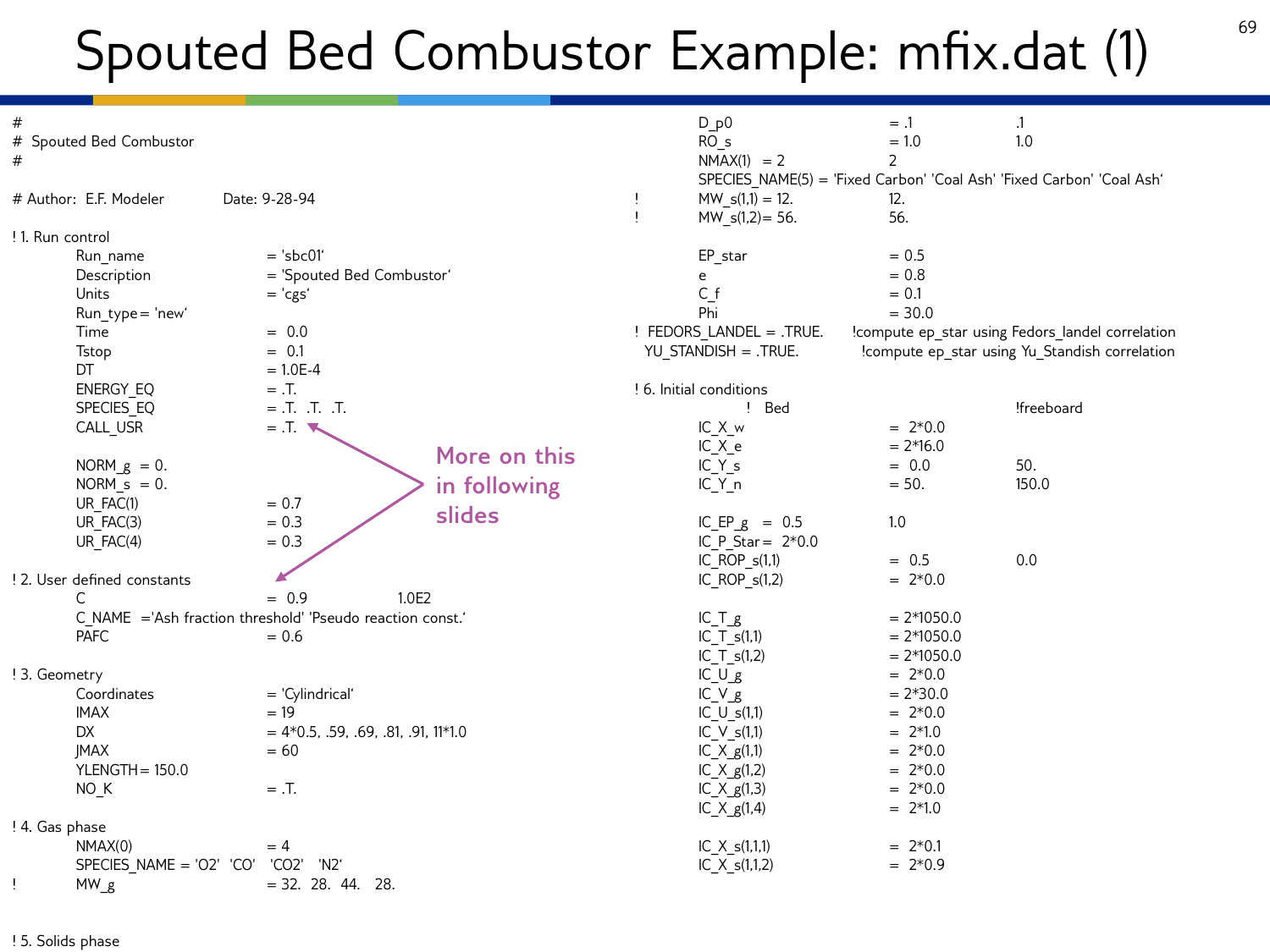

# Spouted Bed Combustor Example: mfix.dat (1)
#
#  Spouted Bed Combustor
#

# Author:  E.F. Modeler            Date: 9-28-94

! 1. Run control
	Run_name	= 'sbc01‘
	Description	= 'Spouted Bed Combustor‘
	Units		= 'cgs‘
	Run_type	= 'new‘
	Time		=  0.0
	Tstop		=  0.1
	DT		= 1.0E-4
 	ENERGY_EQ	= .T.
	SPECIES_EQ	= .T.  .T.  .T.
	CALL_USR	= .T.

  	NORM_g 	= 0.
  	NORM_s 	= 0.
	UR_FAC(1) 	= 0.7
	UR_FAC(3) 	= 0.3
	UR_FAC(4) 	= 0.3

! 2. User defined constants
	C		=  0.9	 1.0E2
	C_NAME  ='Ash fraction threshold' 'Pseudo reaction const.‘
	PAFC		= 0.6

! 3. Geometry
	Coordinates	= 'Cylindrical‘
	IMAX		= 19
	DX 		= 4*0.5, .59, .69, .81, .91, 11*1.0
	JMAX		= 60
	YLENGTH	= 150.0
	NO_K		= .T.

! 4. Gas phase
	NMAX(0)		= 4
	SPECIES_NAME = 'O2'  'CO'   'CO2'   'N2‘
!	MW_g		= 32.  28.  44.   28.

! 5. Solids phase
	MMAX		= 2
	D_p0		= .1	.1
	RO_s		= 1.0	1.0
	NMAX(1)	= 2	2
	SPECIES_NAME(5) = 'Fixed Carbon' 'Coal Ash' 'Fixed Carbon' 'Coal Ash‘
!	MW_s(1,1)	= 12.	12.
!	MW_s(1,2)	= 56.	56.

	EP_star		= 0.5
	e		= 0.8
	C_f		= 0.1
	Phi		= 30.0
!  FEDORS_LANDEL = .TRUE.      !compute ep_star using Fedors_landel correlation
  YU_STANDISH = .TRUE.             !compute ep_star using Yu_Standish correlation

! 6. Initial conditions
                       !   Bed		!freeboard
	IC_X_w		=  2*0.0
	IC_X_e		= 2*16.0
	IC_Y_s		=  0.0	50.
	IC_Y_n		= 50.	150.0

	IC_EP_g	=  0.5	1.0
	IC_P_Star	=  2*0.0
	IC_ROP_s(1,1)	=  0.5	0.0
	IC_ROP_s(1,2)	=  2*0.0

	IC_T_g		= 2*1050.0
	IC_T_s(1,1)	= 2*1050.0
	IC_T_s(1,2)	= 2*1050.0
	IC_U_g		=  2*0.0
	IC_V_g		= 2*30.0
	IC_U_s(1,1)	=  2*0.0
	IC_V_s(1,1)	=  2*1.0
	IC_X_g(1,1)	=  2*0.0
	IC_X_g(1,2)	=  2*0.0
	IC_X_g(1,3)	=  2*0.0
	IC_X_g(1,4)	=  2*1.0

	IC_X_s(1,1,1)	=  2*0.1
	IC_X_s(1,1,2)	=  2*0.9
More on this in following slides